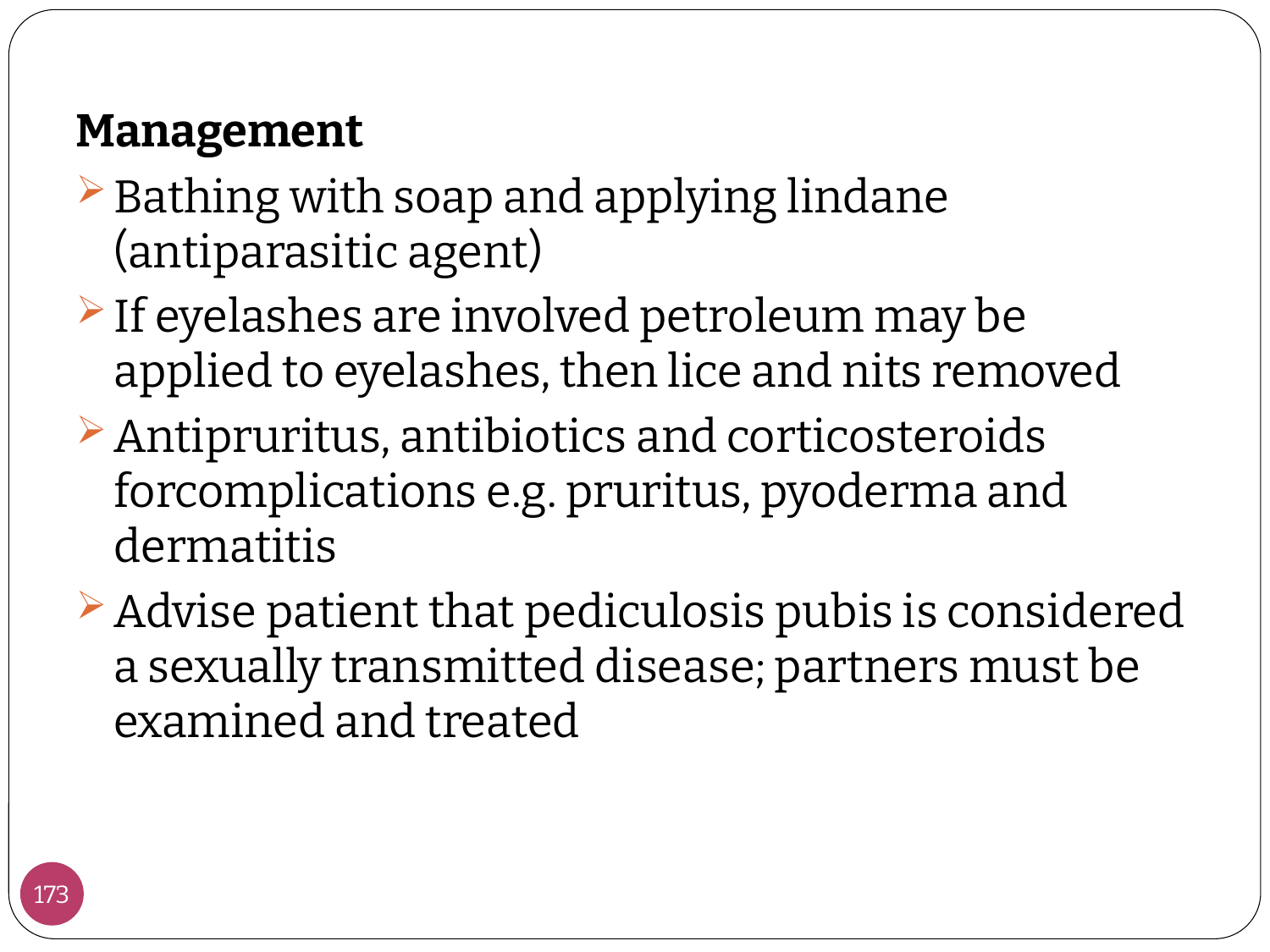

Management
Bathing with soap and applying lindane (antiparasitic agent)
If eyelashes are involved petroleum may be applied to eyelashes, then lice and nits removed
Antipruritus, antibiotics and corticosteroids forcomplications e.g. pruritus, pyoderma and dermatitis
Advise patient that pediculosis pubis is considered a sexually transmitted disease; partners must be examined and treated
173